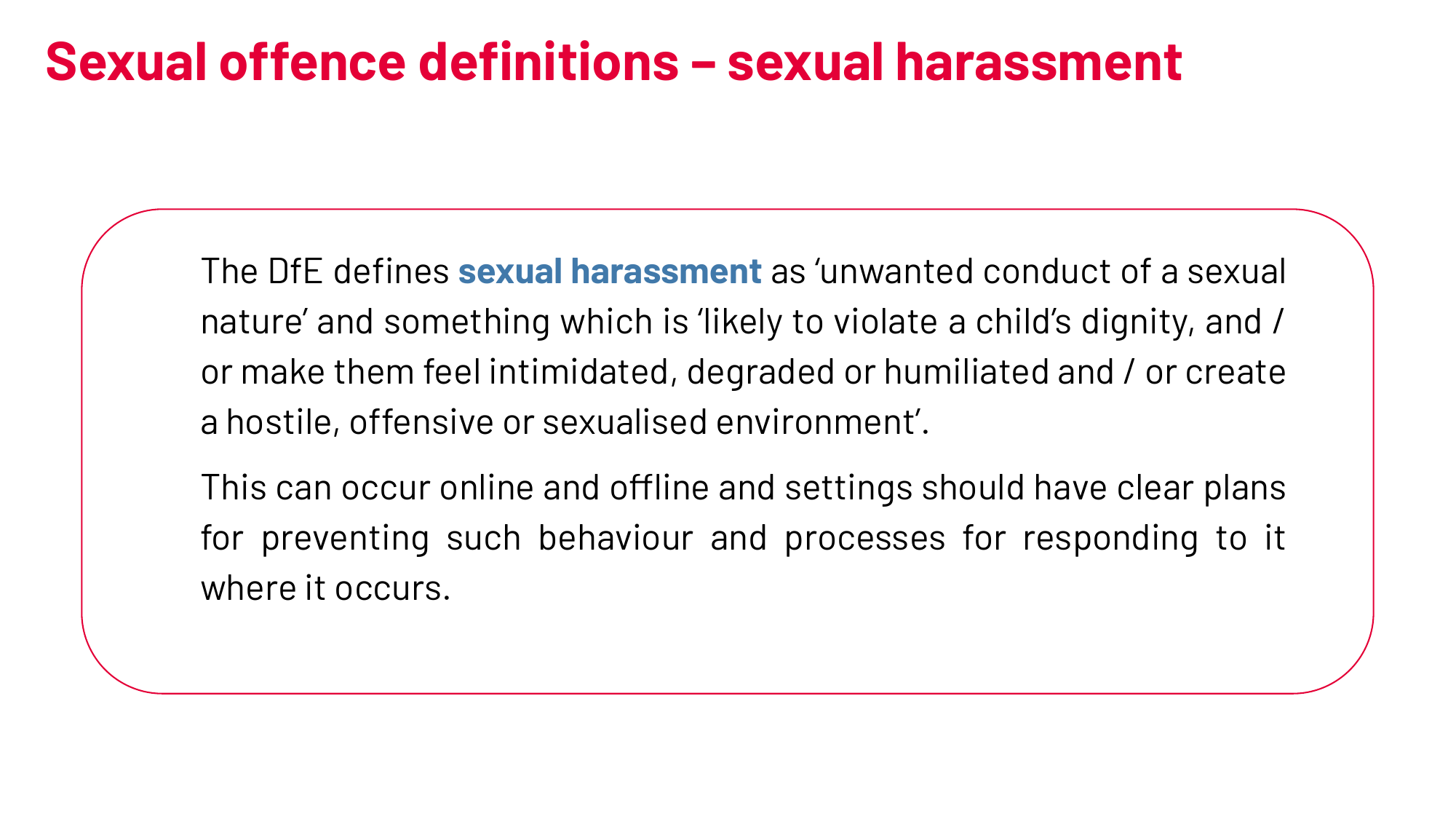

# Sexual offence definitions – sexual harassment

The DfE defines sexual harassment as ‘unwanted conduct of a sexual nature’ and something which is ‘likely to violate a child’s dignity, and / or make them feel intimidated, degraded or humiliated and / or create a hostile, offensive or sexualised environment’.
This can occur online and offline and settings should have clear plans for preventing such behaviour and processes for responding to it where it occurs.